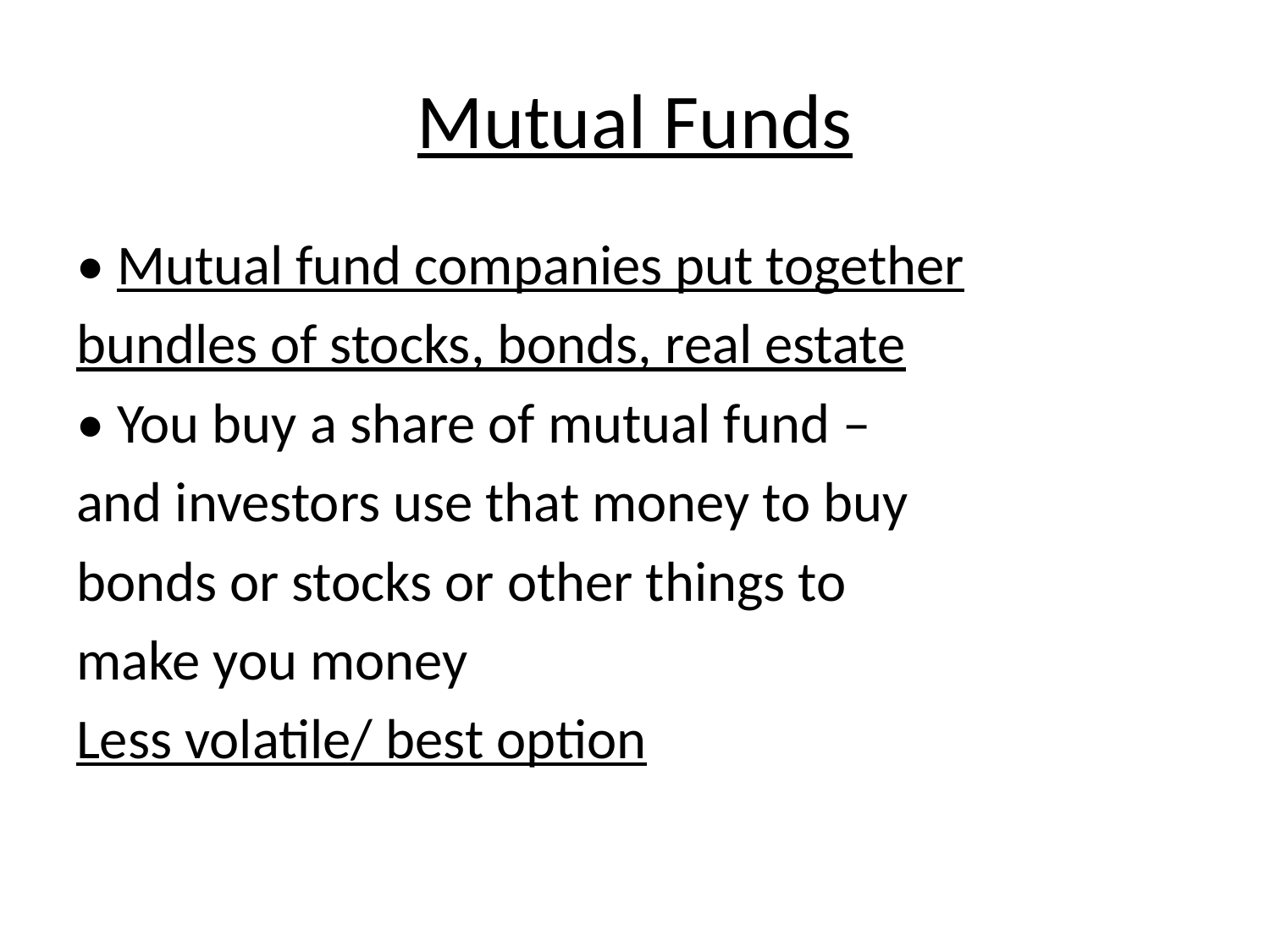

Mutual Funds
• Mutual fund companies put together
bundles of stocks, bonds, real estate
• You buy a share of mutual fund –
and investors use that money to buy
bonds or stocks or other things to
make you money
Less volatile/ best option